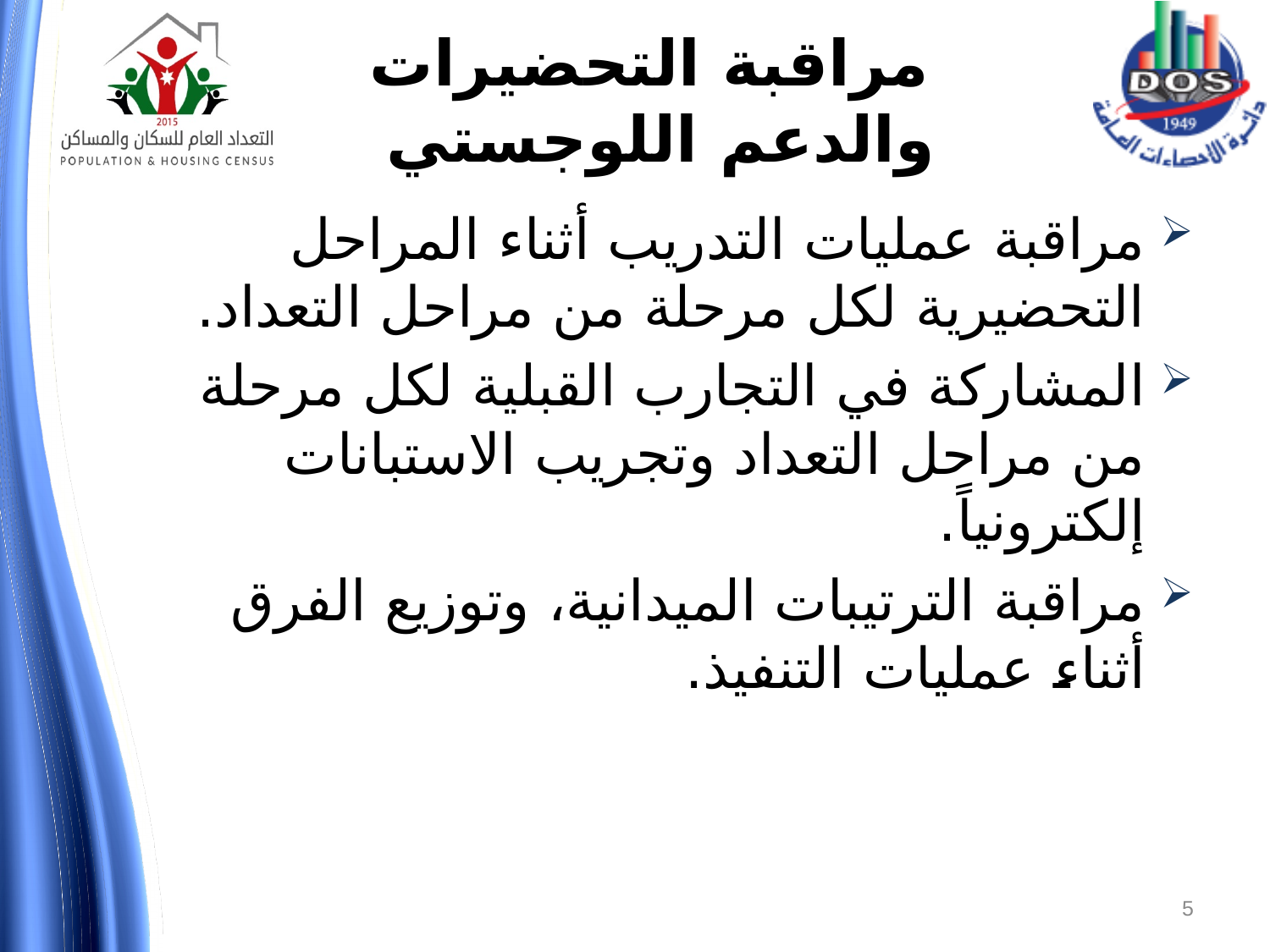

مراقبة التحضيرات والدعم اللوجستي
مراقبة عمليات التدريب أثناء المراحل التحضيرية لكل مرحلة من مراحل التعداد.
المشاركة في التجارب القبلية لكل مرحلة من مراحل التعداد وتجريب الاستبانات إلكترونياً.
مراقبة الترتيبات الميدانية، وتوزيع الفرق أثناء عمليات التنفيذ.

5